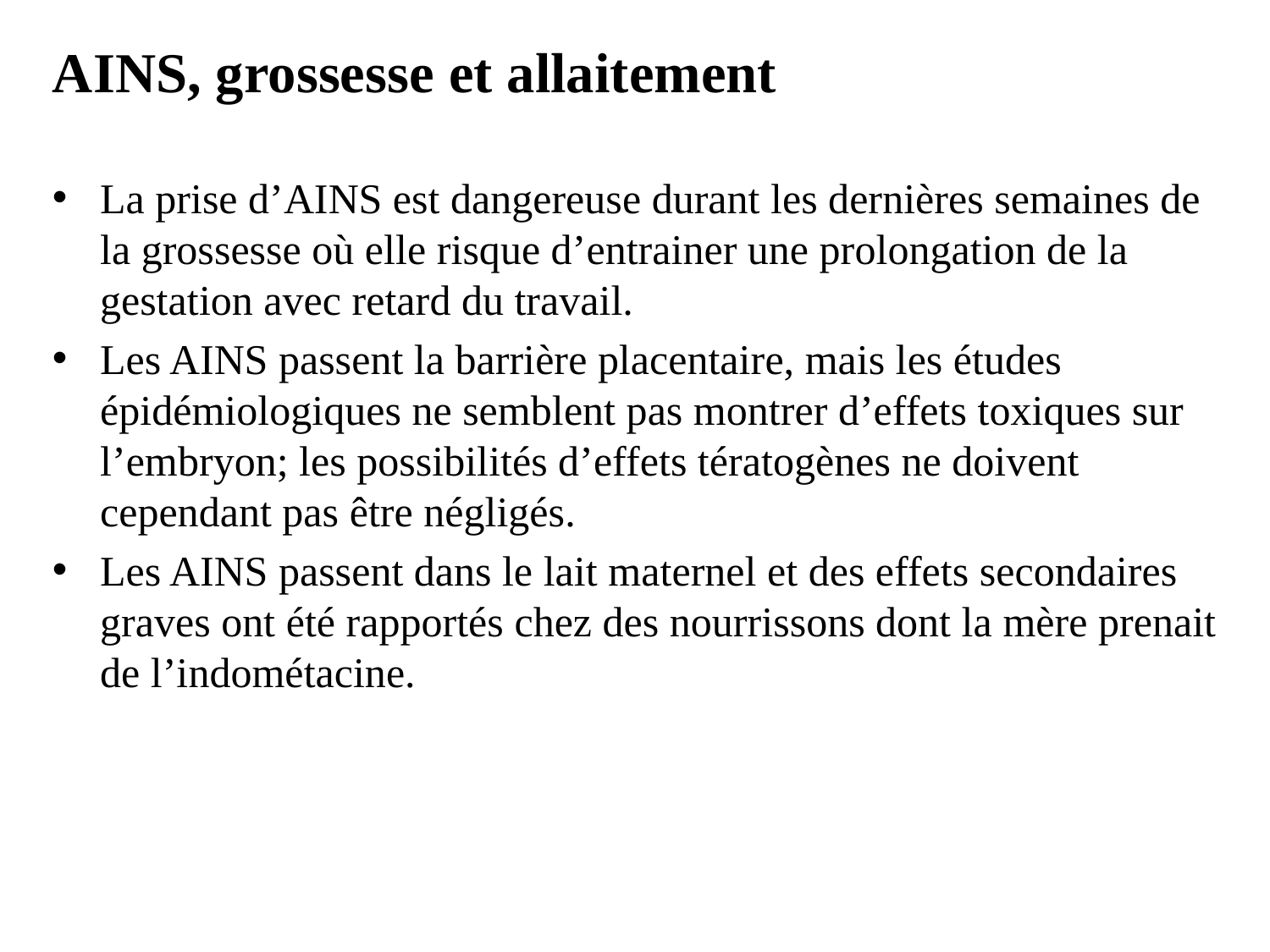

AINS, grossesse et allaitement

La prise d’AINS est dangereuse durant les dernières semaines de la grossesse où elle risque d’entrainer une prolongation de la gestation avec retard du travail.
Les AINS passent la barrière placentaire, mais les études épidémiologiques ne semblent pas montrer d’effets toxiques sur l’embryon; les possibilités d’effets tératogènes ne doivent cependant pas être négligés.
Les AINS passent dans le lait maternel et des effets secondaires graves ont été rapportés chez des nourrissons dont la mère prenait de l’indométacine.